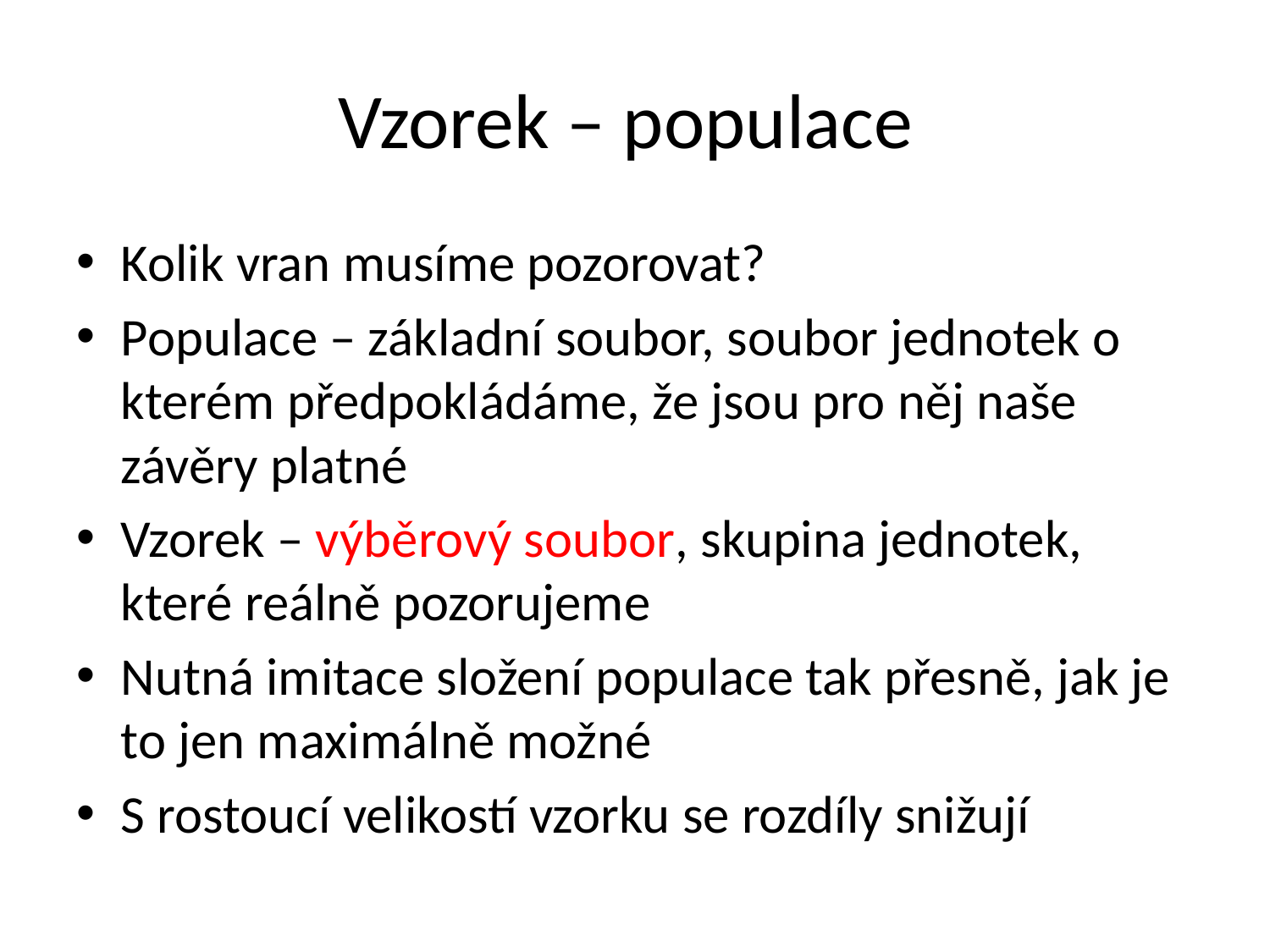

# Vzorek – populace
Kolik vran musíme pozorovat?
Populace – základní soubor, soubor jednotek o kterém předpokládáme, že jsou pro něj naše závěry platné
Vzorek – výběrový soubor, skupina jednotek, které reálně pozorujeme
Nutná imitace složení populace tak přesně, jak je to jen maximálně možné
S rostoucí velikostí vzorku se rozdíly snižují